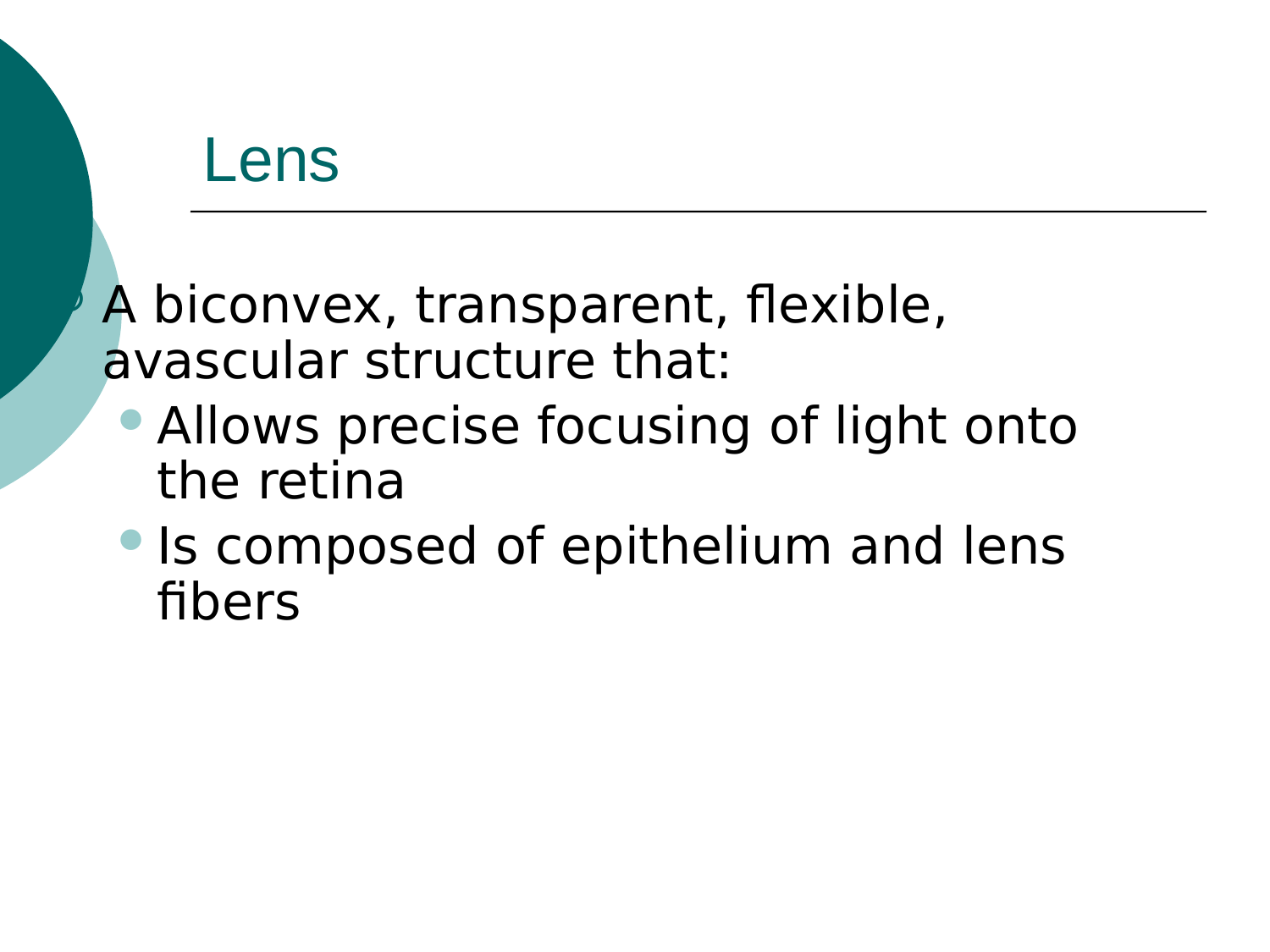

# Lens

A biconvex, transparent, flexible, avascular structure that:
Allows precise focusing of light onto the retina
Is composed of epithelium and lens fibers